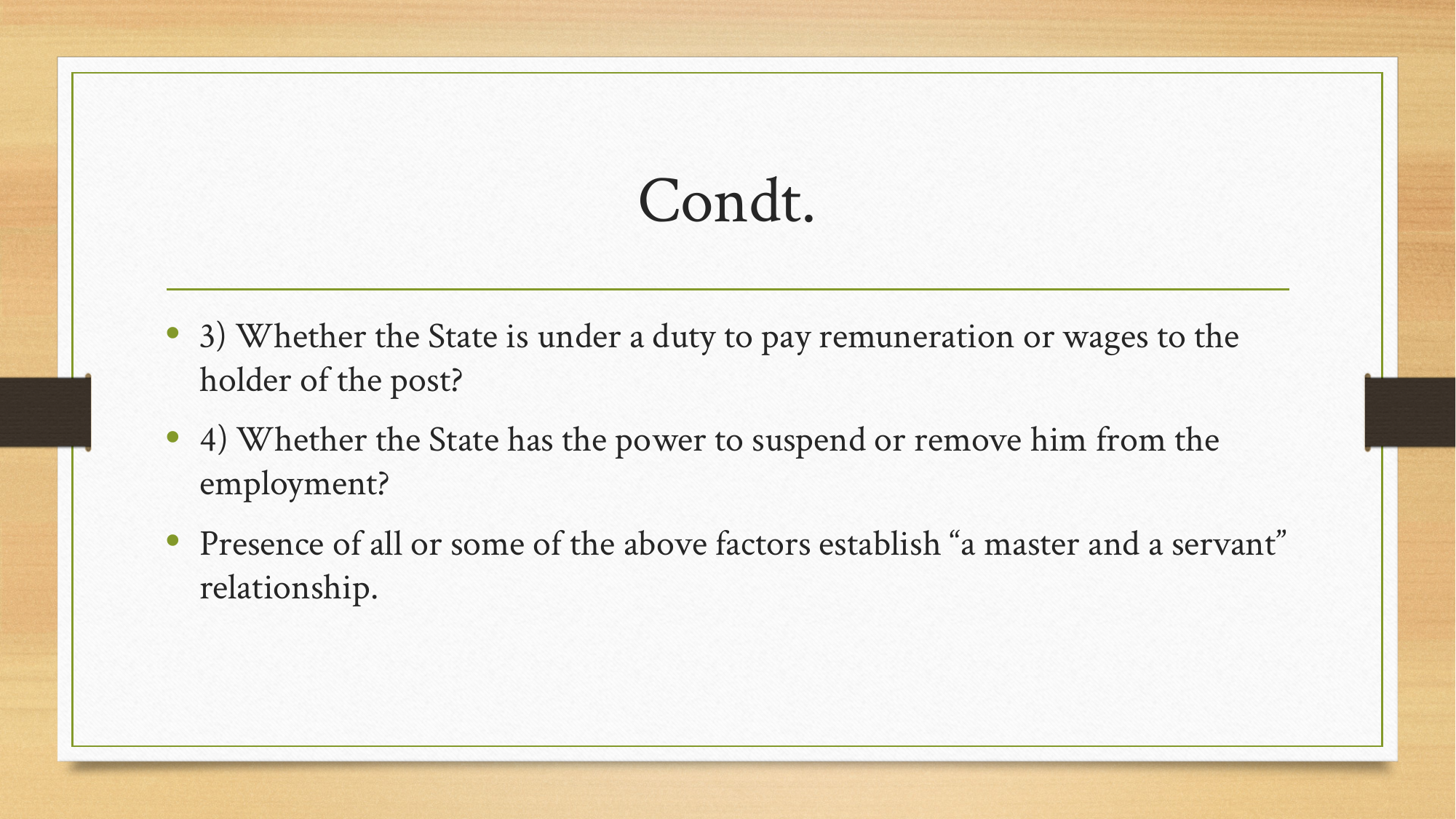

# Condt.
3) Whether the State is under a duty to pay remuneration or wages to the holder of the post?
4) Whether the State has the power to suspend or remove him from the employment?
Presence of all or some of the above factors establish “a master and a servant” relationship.